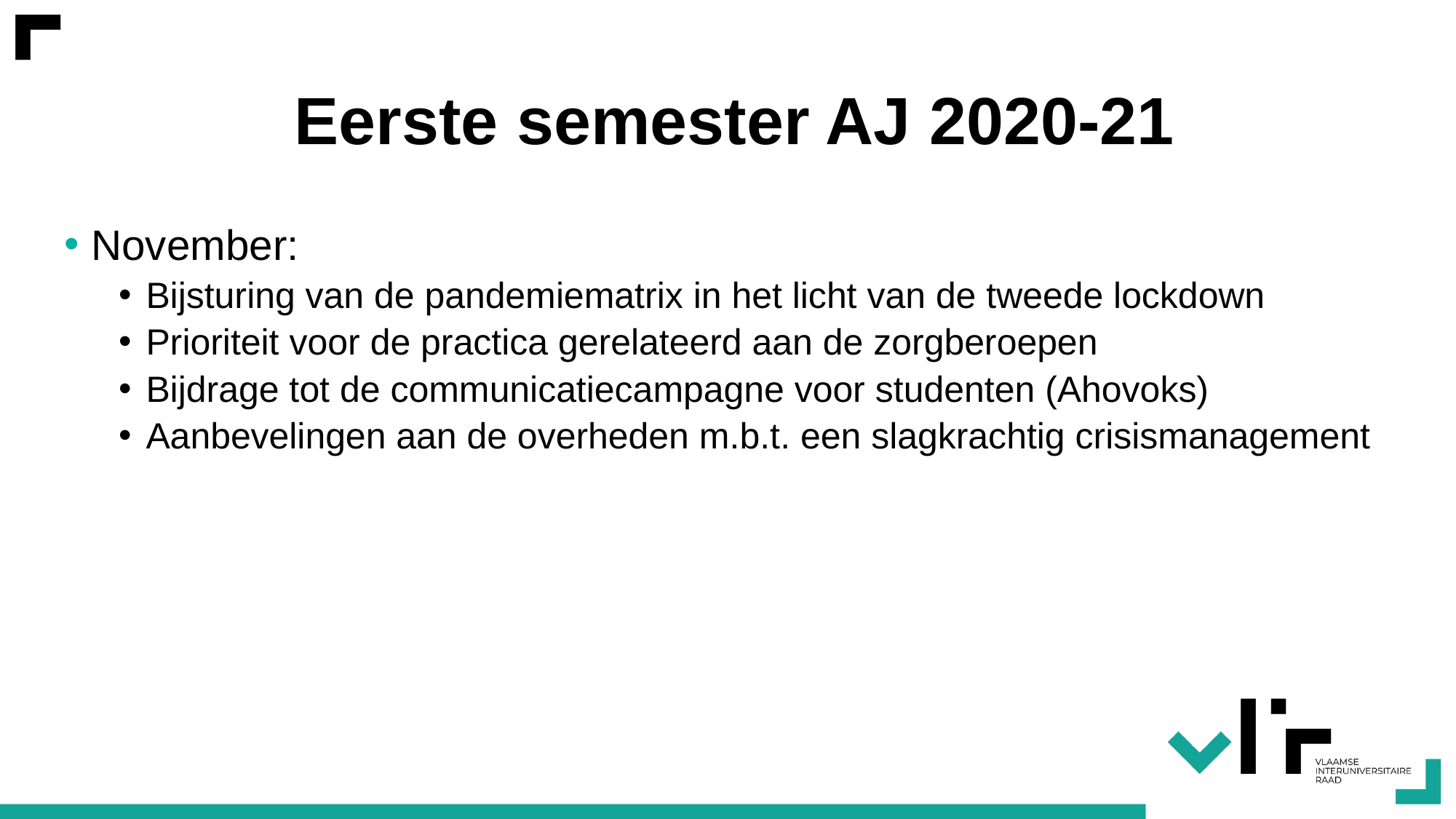

# Eerste semester AJ 2020-21
November:
Bijsturing van de pandemiematrix in het licht van de tweede lockdown
Prioriteit voor de practica gerelateerd aan de zorgberoepen
Bijdrage tot de communicatiecampagne voor studenten (Ahovoks)
Aanbevelingen aan de overheden m.b.t. een slagkrachtig crisismanagement